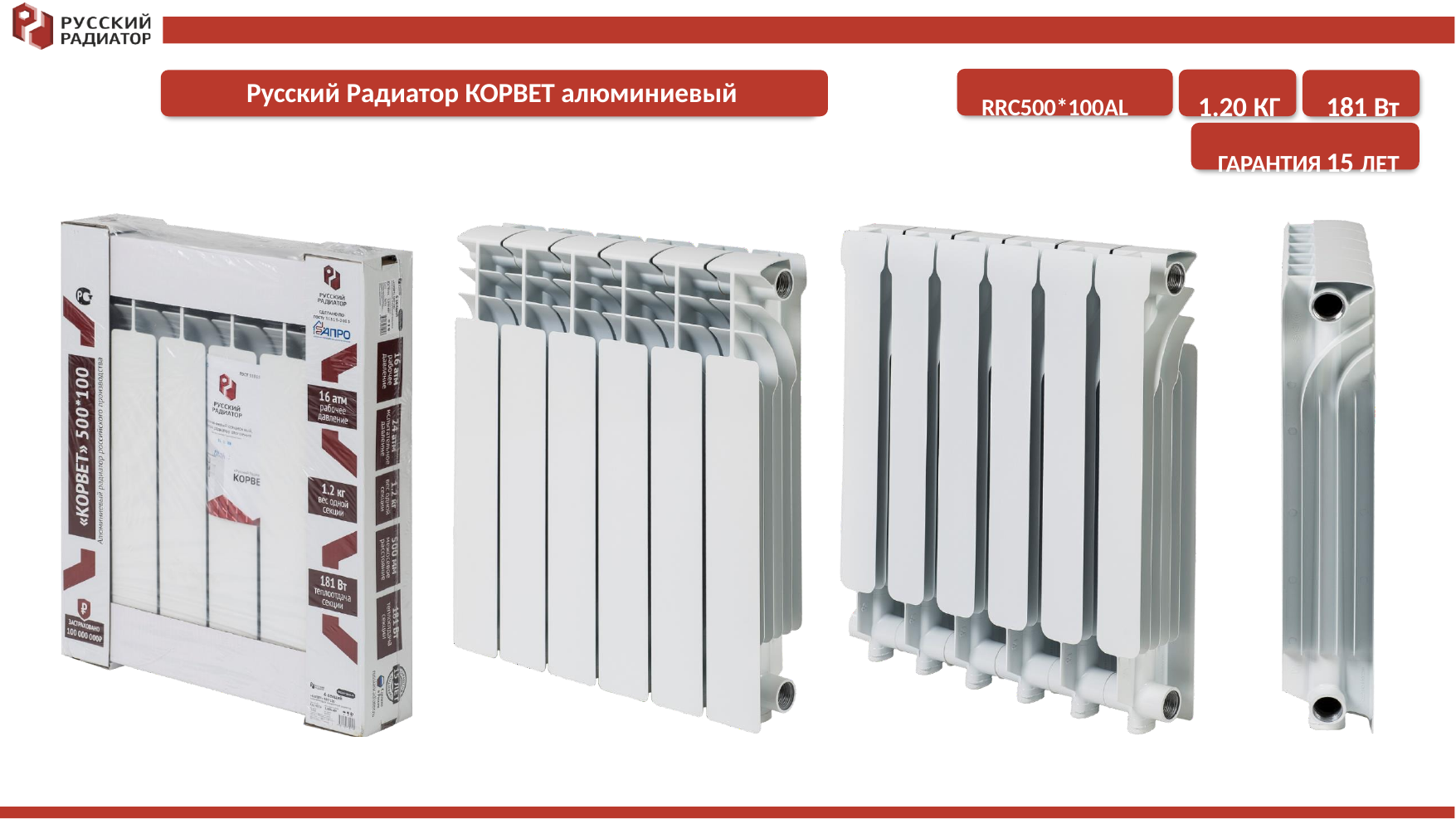

Русский Радиатор КОРВЕТ алюминиевый
RRC500*100AL	1.20 КГ	181 Вт
ГАРАНТИЯ 15 ЛЕТ